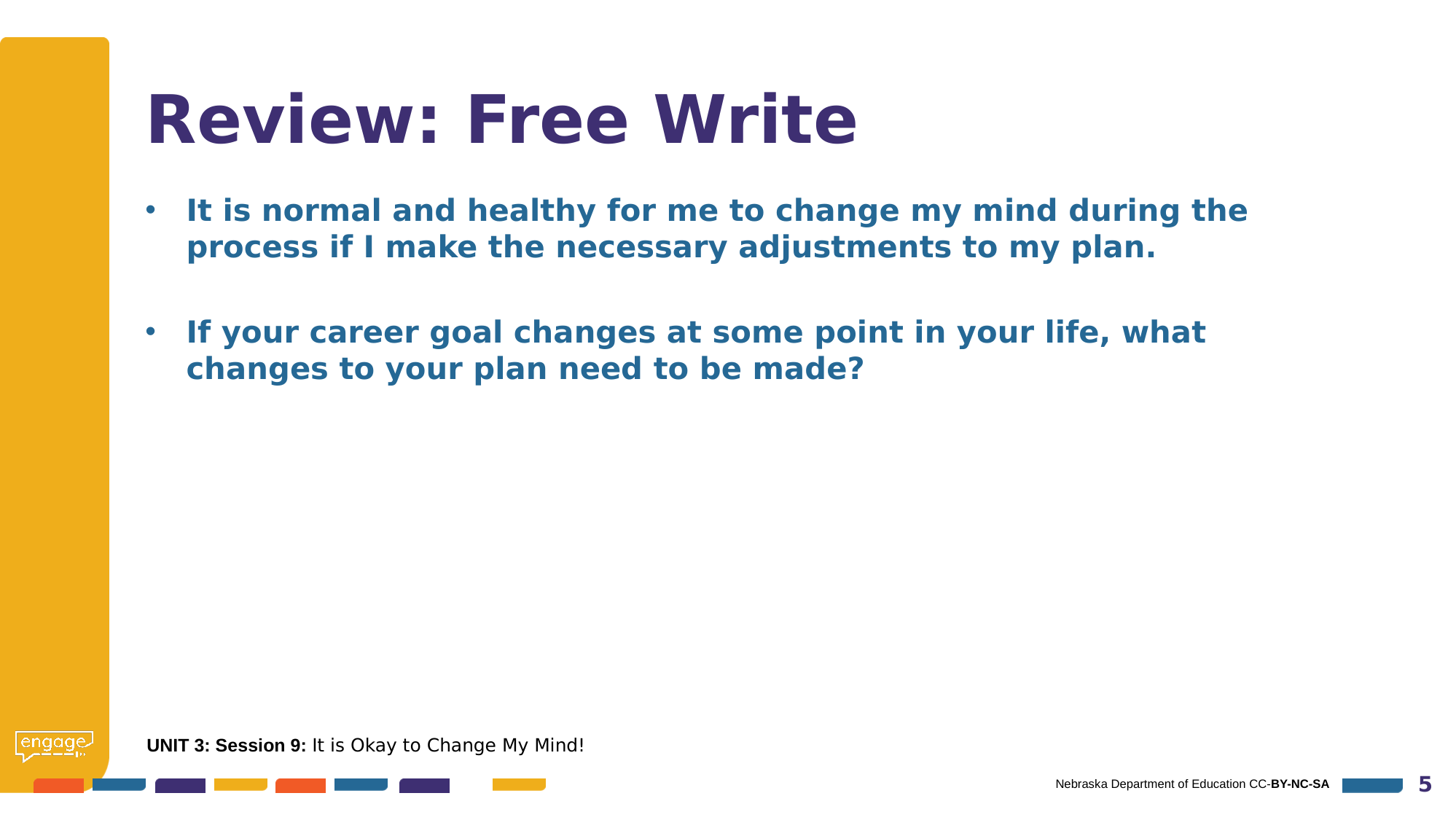

# Review: Free Write
It is normal and healthy for me to change my mind during the process if I make the necessary adjustments to my plan.

If your career goal changes at some point in your life, what changes to your plan need to be made?
UNIT 3: Session 9: It is Okay to Change My Mind!